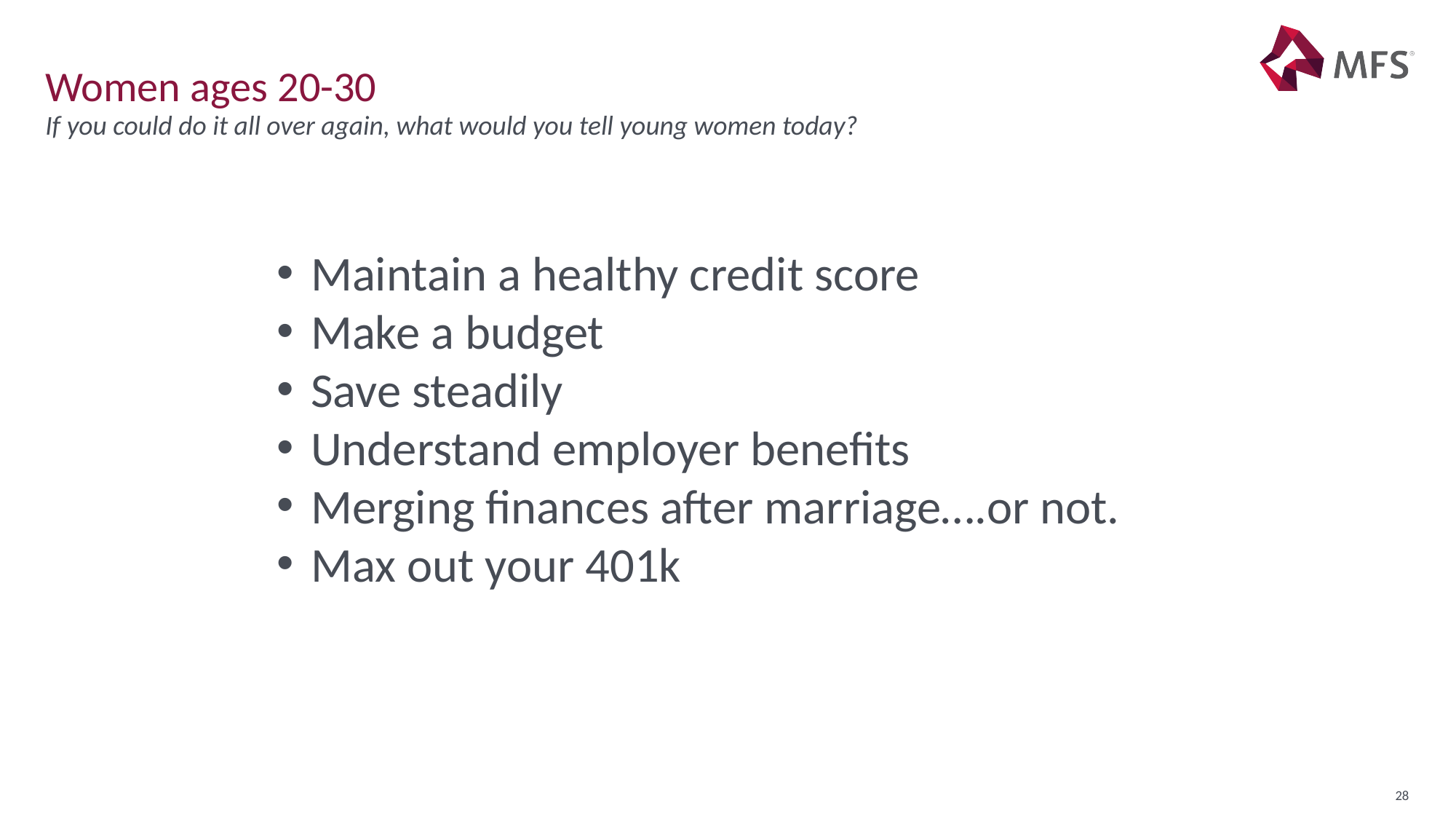

# Women ages 20-30
If you could do it all over again, what would you tell young women today?
Maintain a healthy credit score
Make a budget
Save steadily
Understand employer benefits
Merging finances after marriage….or not.
Max out your 401k

28